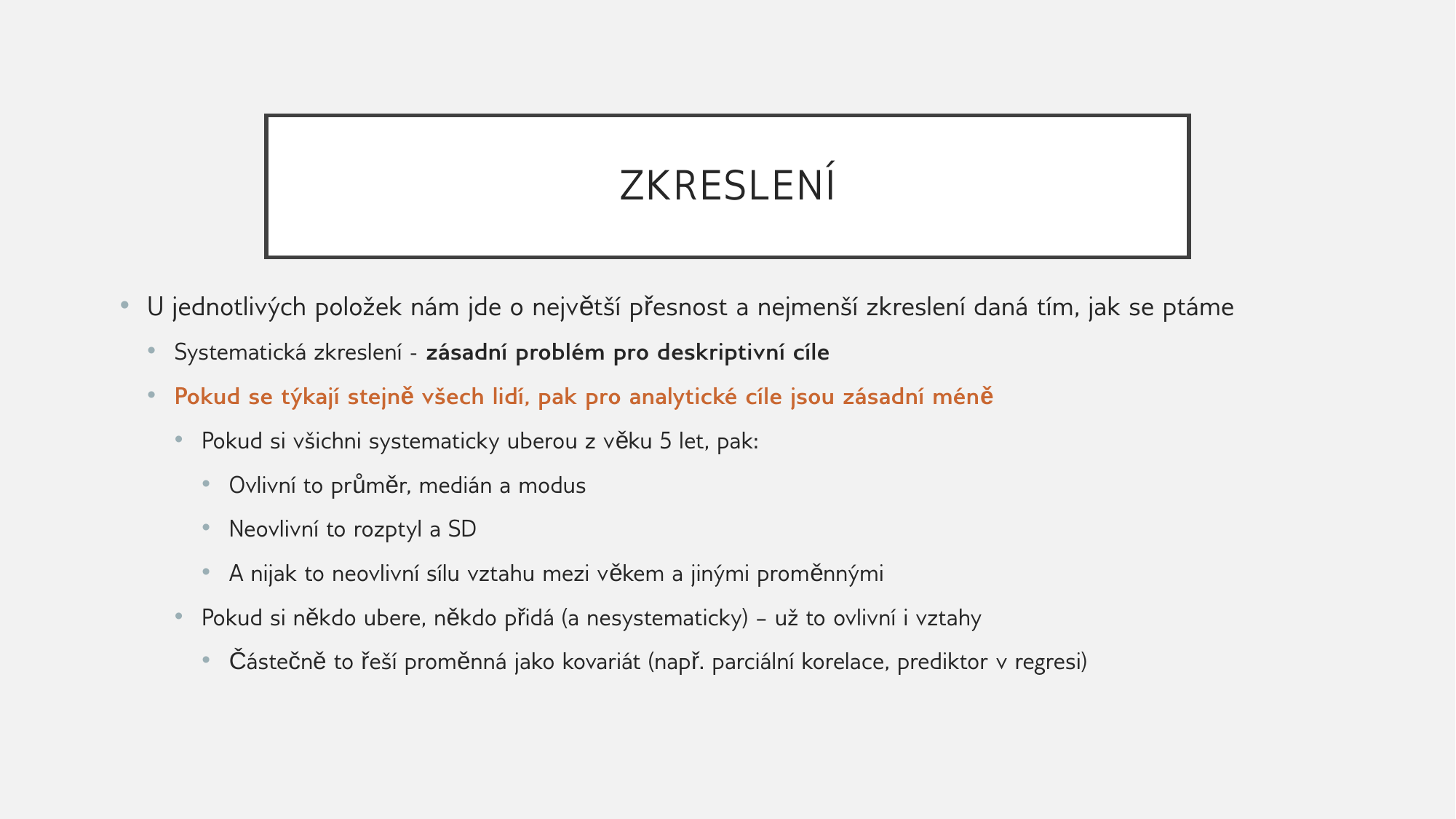

# Zkreslení
U jednotlivých položek nám jde o největší přesnost a nejmenší zkreslení daná tím, jak se ptáme
Systematická zkreslení - zásadní problém pro deskriptivní cíle
Pokud se týkají stejně všech lidí, pak pro analytické cíle jsou zásadní méně
Pokud si všichni systematicky uberou z věku 5 let, pak:
Ovlivní to průměr, medián a modus
Neovlivní to rozptyl a SD
A nijak to neovlivní sílu vztahu mezi věkem a jinými proměnnými
Pokud si někdo ubere, někdo přidá (a nesystematicky) – už to ovlivní i vztahy
Částečně to řeší proměnná jako kovariát (např. parciální korelace, prediktor v regresi)